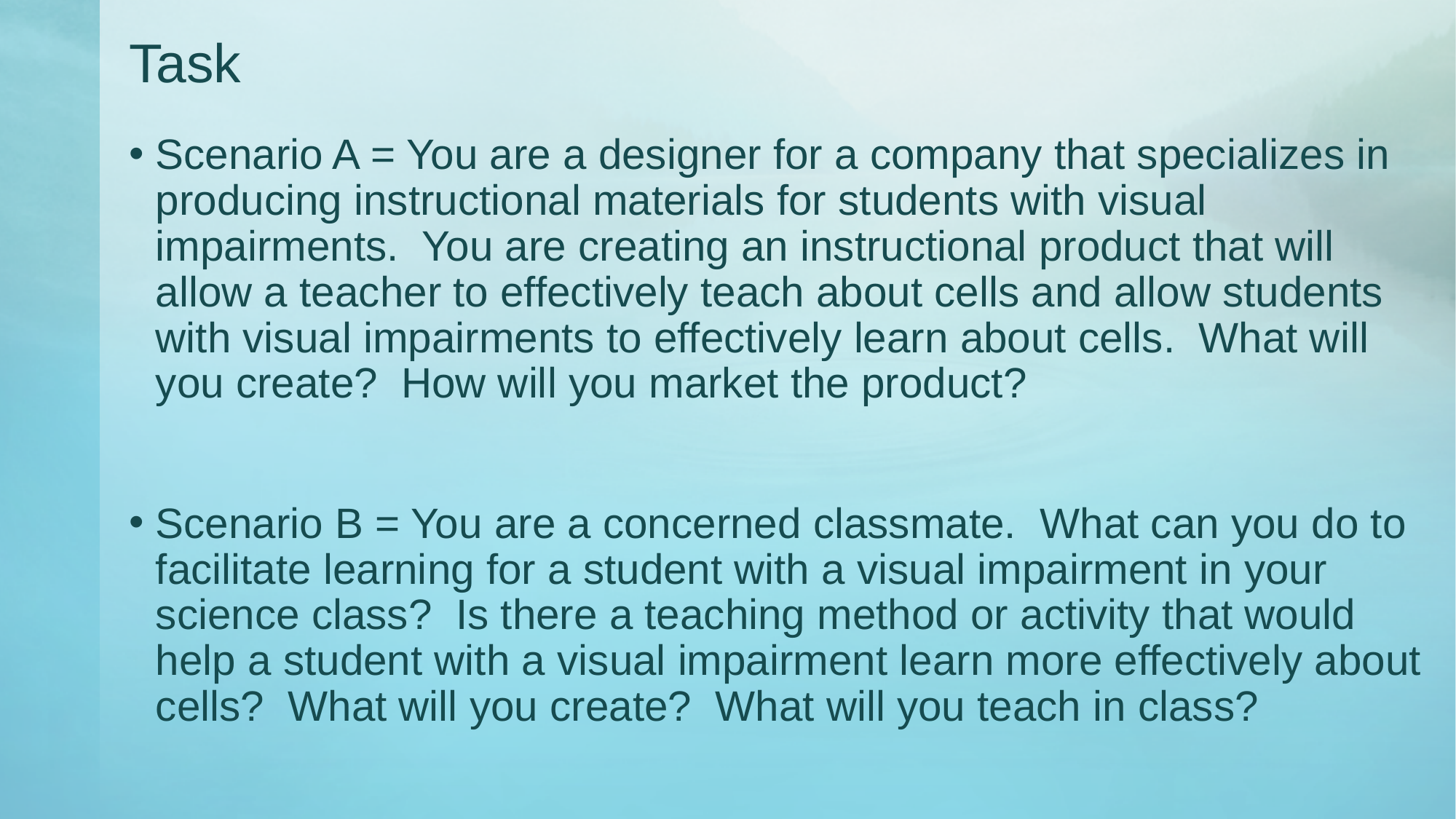

# Task
Scenario A = You are a designer for a company that specializes in producing instructional materials for students with visual impairments.  You are creating an instructional product that will allow a teacher to effectively teach about cells and allow students with visual impairments to effectively learn about cells.  What will you create?  How will you market the product?

Scenario B = You are a concerned classmate.  What can you do to facilitate learning for a student with a visual impairment in your science class?  Is there a teaching method or activity that would help a student with a visual impairment learn more effectively about cells?  What will you create?  What will you teach in class?